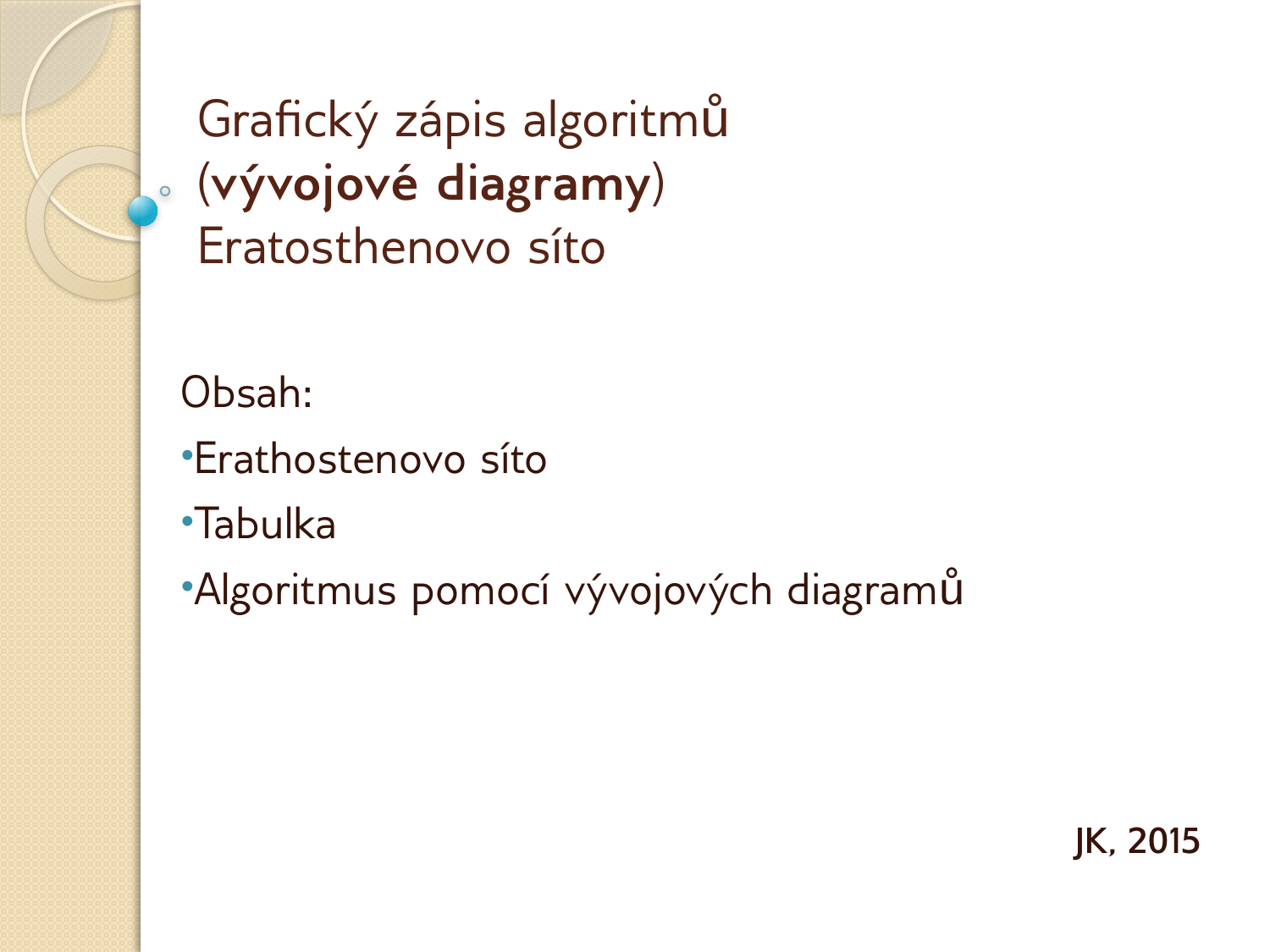

# Grafický zápis algoritmů (vývojové diagramy) Eratosthenovo síto

Obsah:
Erathostenovo síto
Tabulka
Algoritmus pomocí vývojových diagramů

JK, 2015